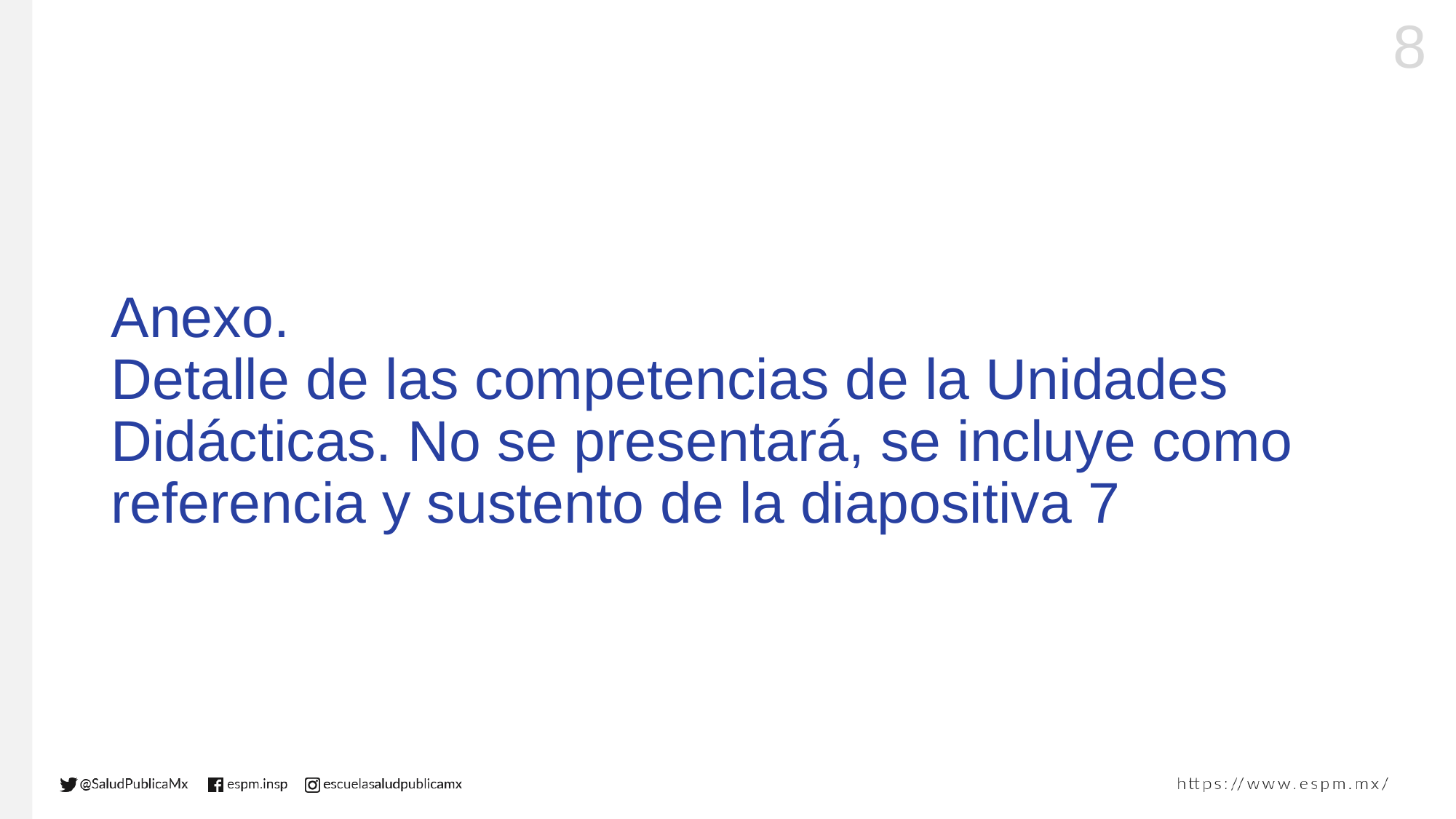

# Anexo. Detalle de las competencias de la Unidades Didácticas. No se presentará, se incluye como referencia y sustento de la diapositiva 7